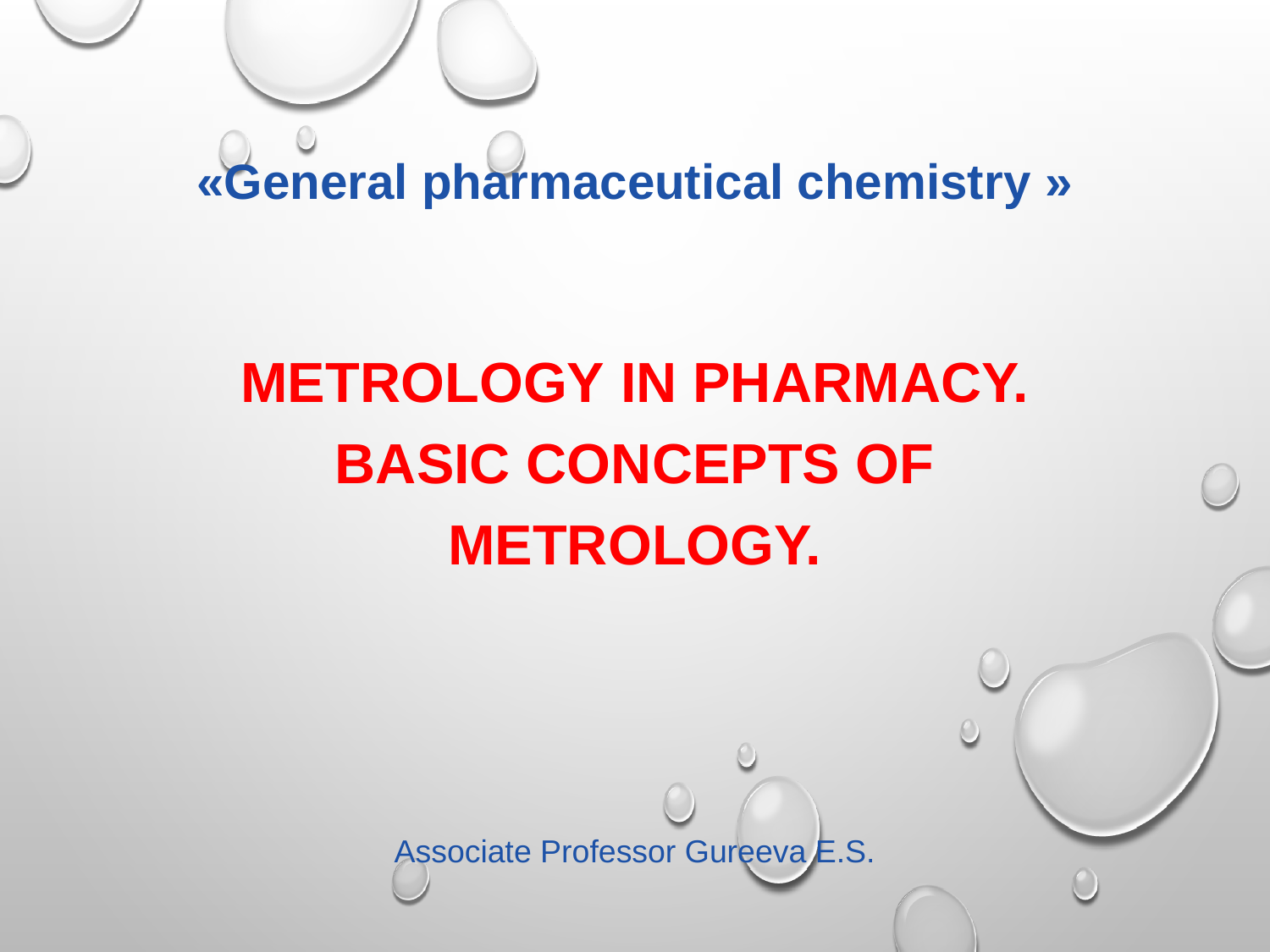

# «General pharmaceutical chemistry »
METROLOGY in pharmacy. BASIC CONCEPTS OF METROLOGY.
Associate Professor Gureeva E.S.